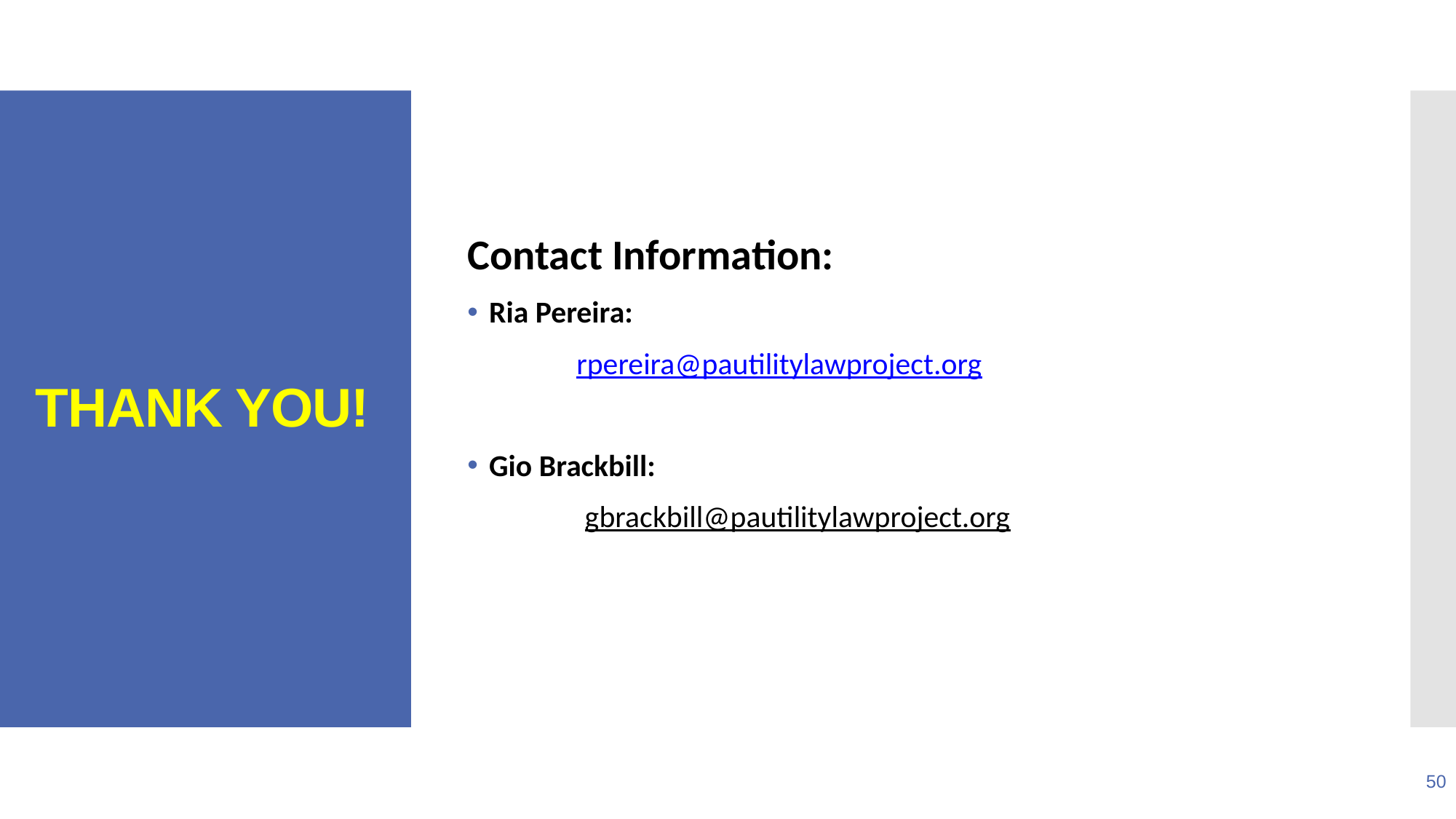

Contact Information:​
Ria Pereira:
	rpereira@pautilitylawproject.org ​

Gio Brackbill: ​
gbrackbill@pautilitylawproject.org  ​

# THANK YOU!
50